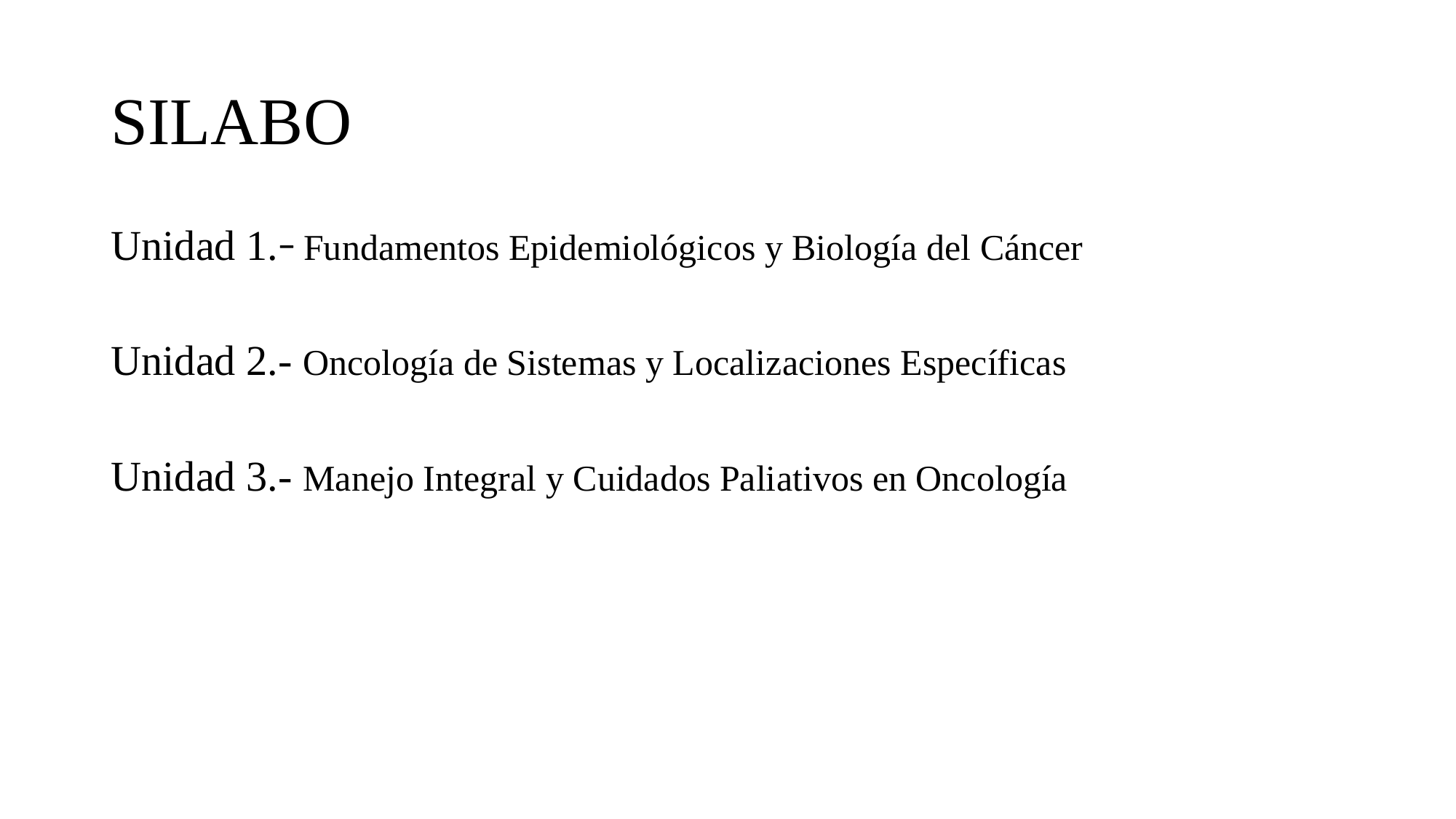

# SILABO
Unidad 1.- Fundamentos Epidemiológicos y Biología del Cáncer

Unidad 2.- Oncología de Sistemas y Localizaciones Específicas

Unidad 3.- Manejo Integral y Cuidados Paliativos en Oncología